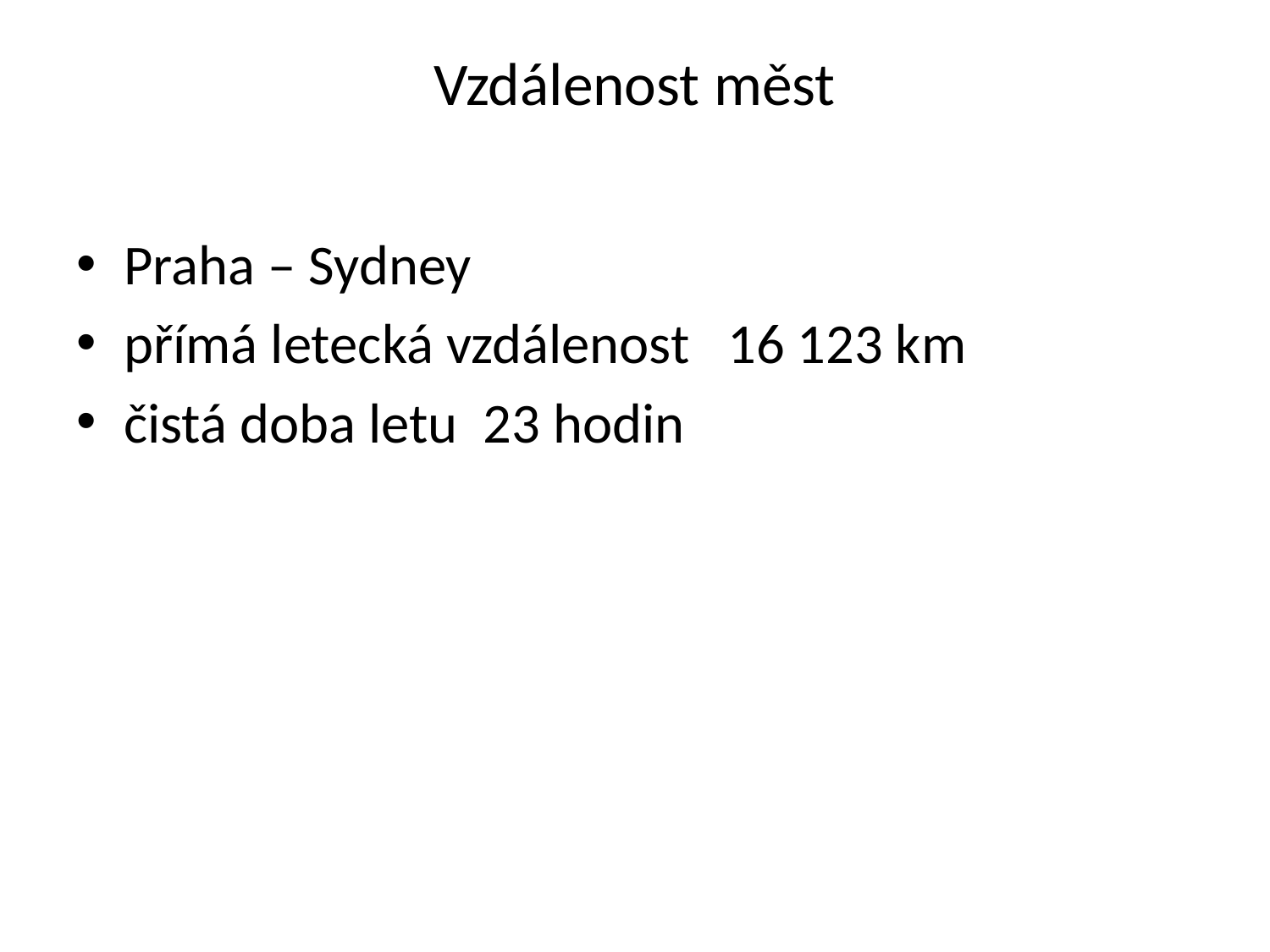

# Vzdálenost měst
Praha – Sydney
přímá letecká vzdálenost   16 123 km
čistá doba letu  23 hodin